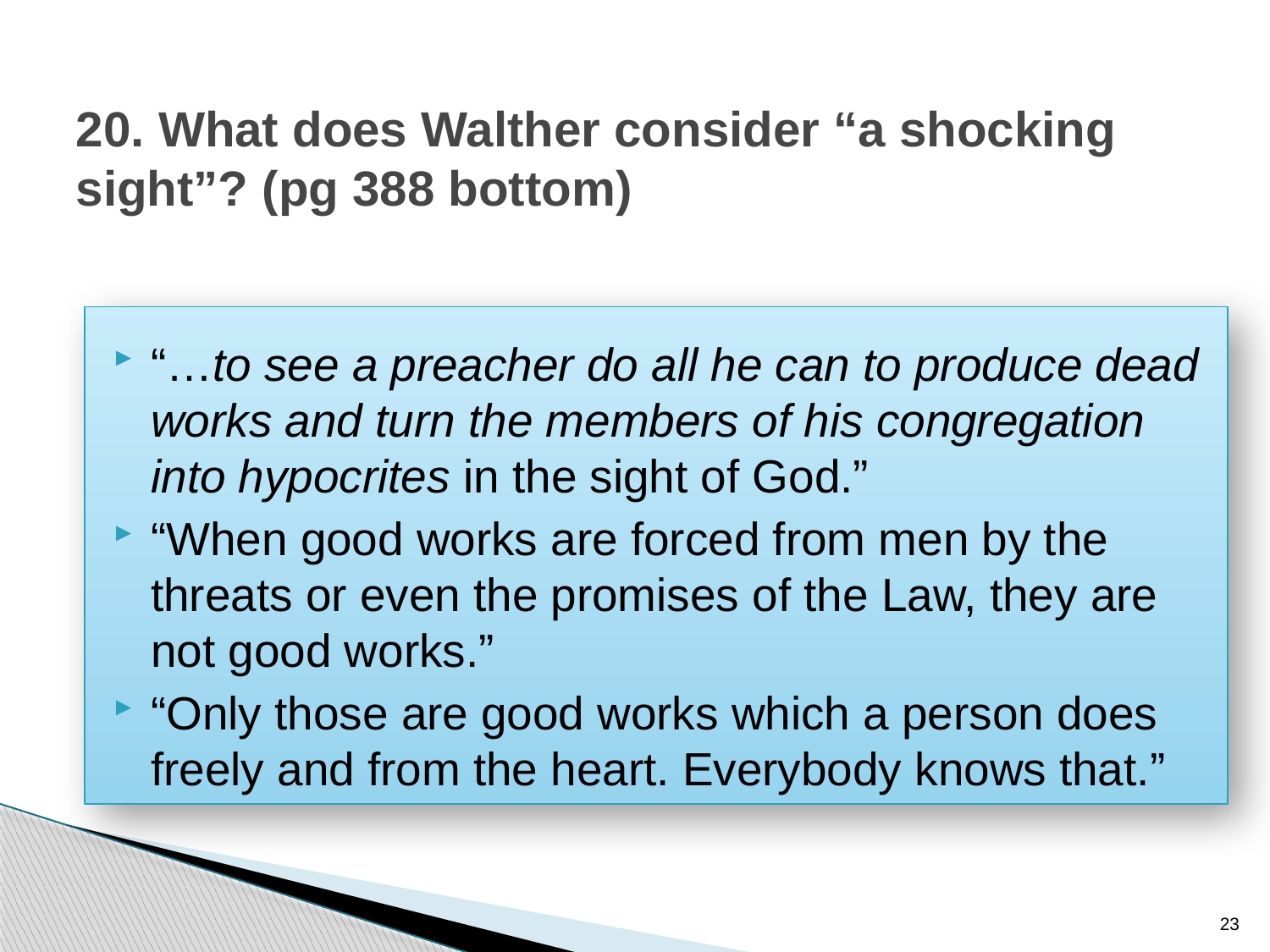

# 20. What does Walther consider “a shocking sight”? (pg 388 bottom)
“…to see a preacher do all he can to produce dead works and turn the members of his congregation into hypocrites in the sight of God.”
“When good works are forced from men by the threats or even the promises of the Law, they are not good works.”
“Only those are good works which a person does freely and from the heart. Everybody knows that.”
23